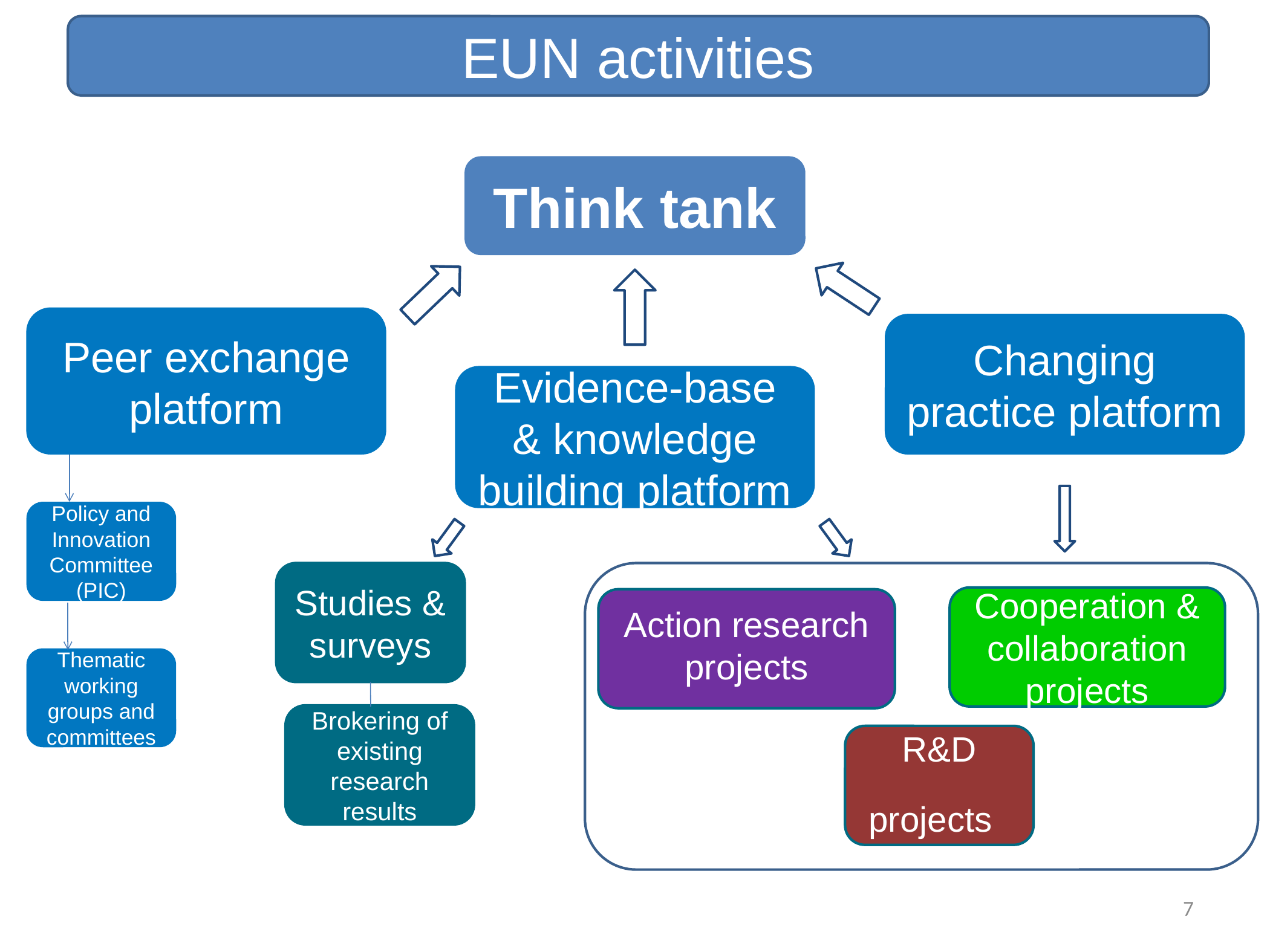

EUN activities
Think tank

Peer exchange platform
Changing practice platform
Evidence-base & knowledge building platform

Policy and Innovation Committee (PIC)

Studies & surveys

Cooperation & collaboration projects

Action research projects

Thematic working groups and committees
Brokering of existing research results
R&D projects
7